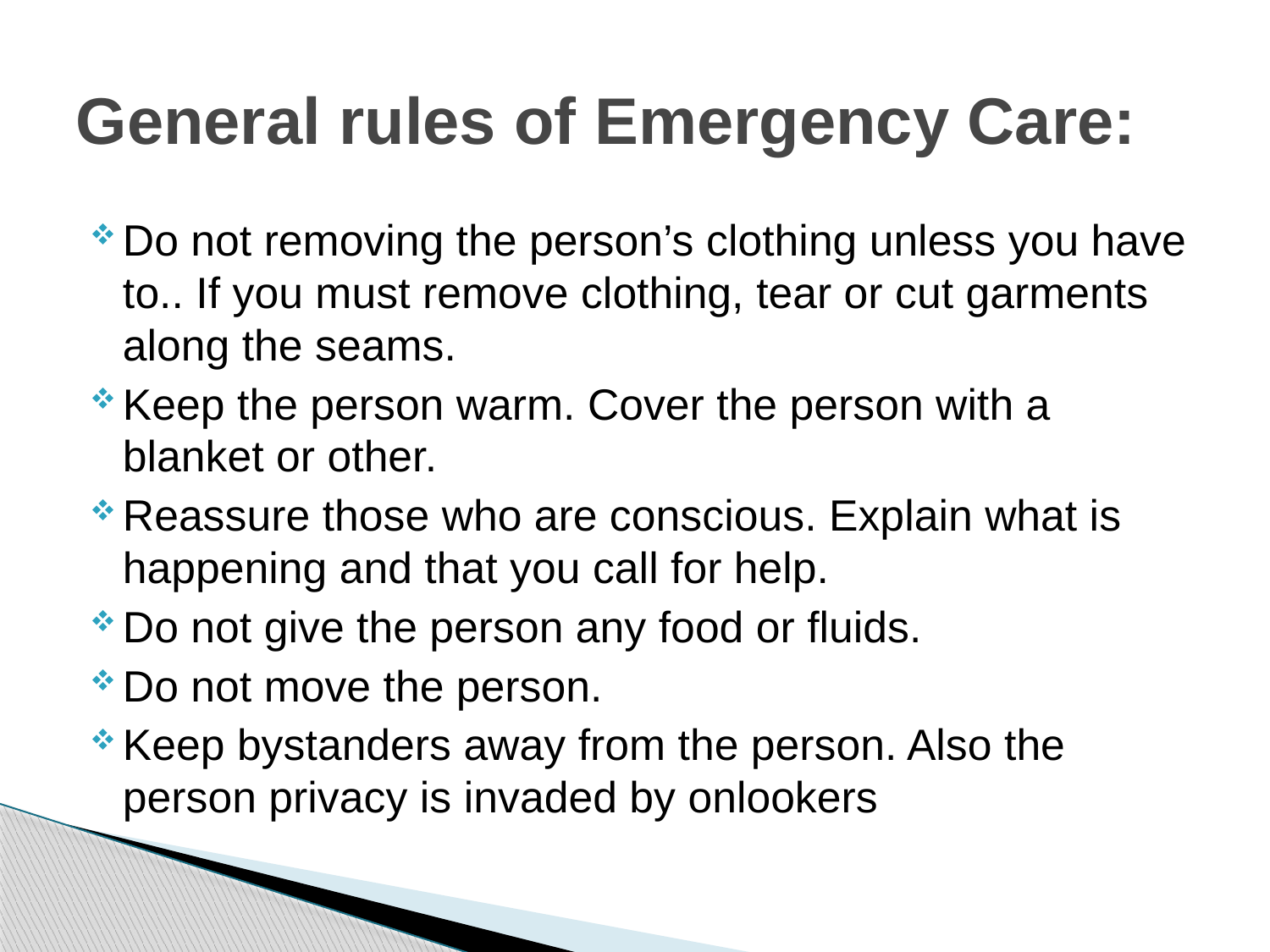

# General rules of Emergency Care:
Do not removing the person’s clothing unless you have to.. If you must remove clothing, tear or cut garments along the seams.
Keep the person warm. Cover the person with a blanket or other.
Reassure those who are conscious. Explain what is happening and that you call for help.
Do not give the person any food or fluids.
Do not move the person.
Keep bystanders away from the person. Also the person privacy is invaded by onlookers